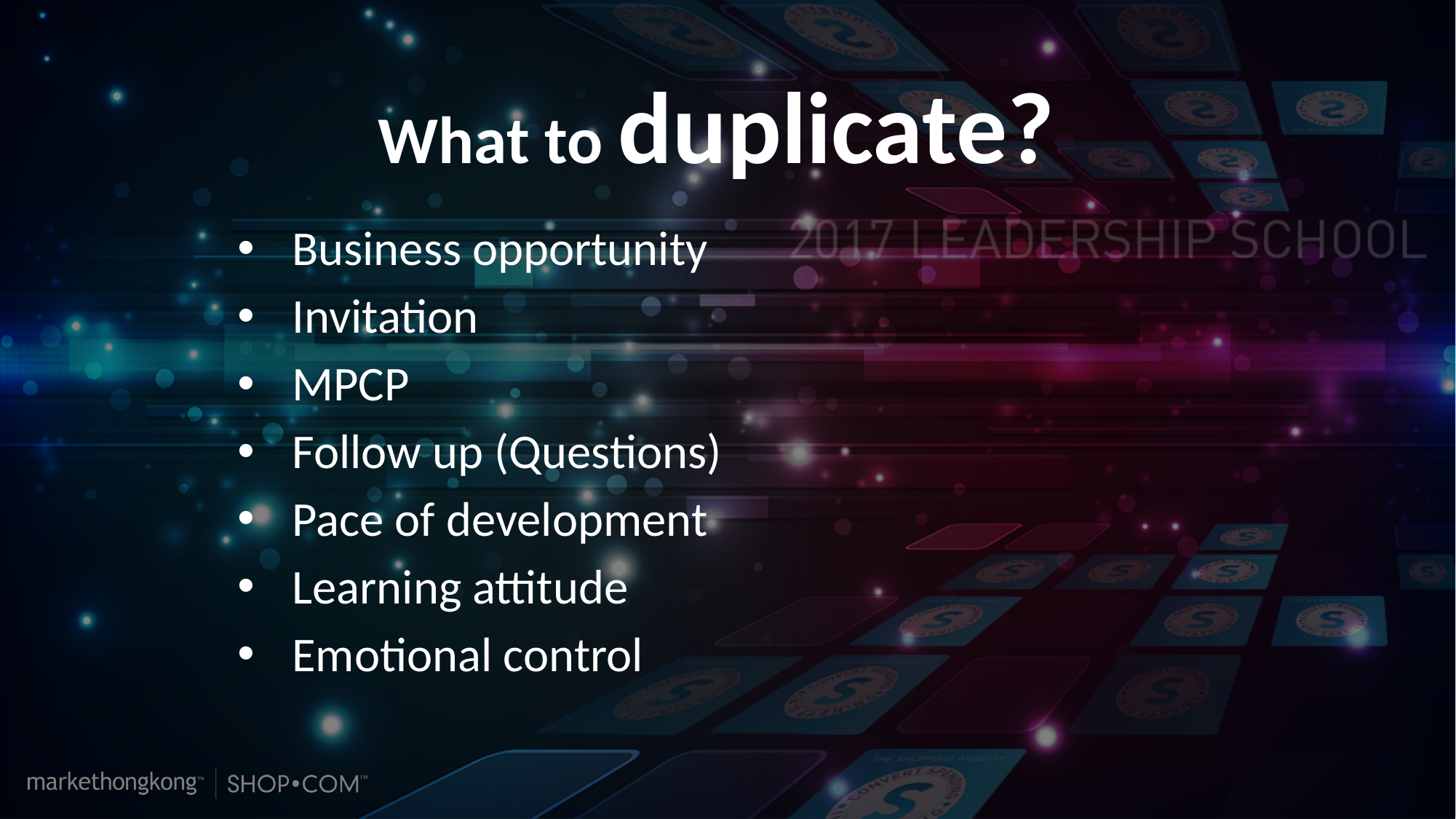

What to duplicate?
Business opportunity
Invitation
MPCP
Follow up (Questions)
Pace of development
Learning attitude
Emotional control